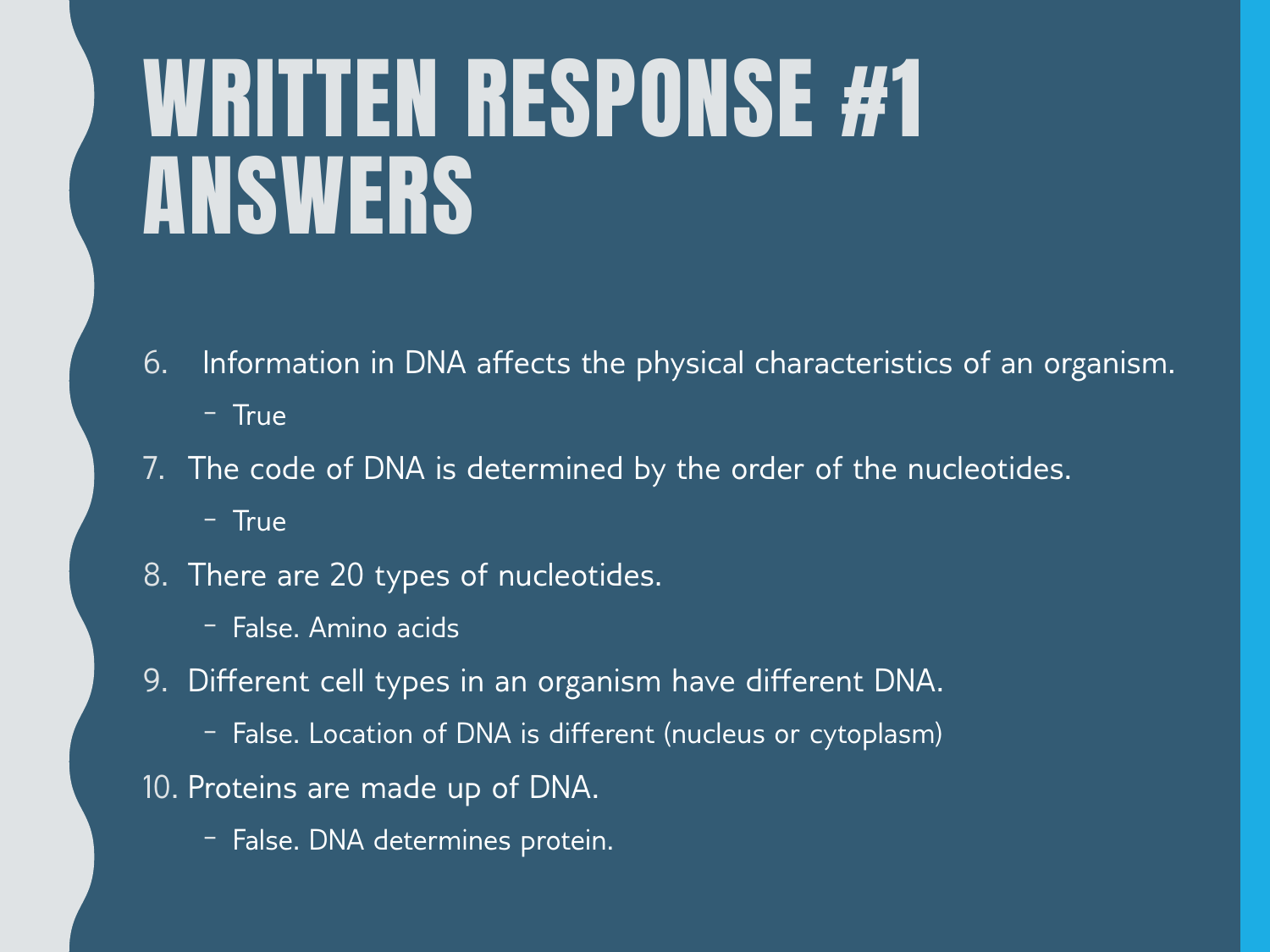

# Written response #1 Answers
Information in DNA affects the physical characteristics of an organism.
True
The code of DNA is determined by the order of the nucleotides.
True
There are 20 types of nucleotides.
False. Amino acids
Different cell types in an organism have different DNA.
False. Location of DNA is different (nucleus or cytoplasm)
Proteins are made up of DNA.
False. DNA determines protein.